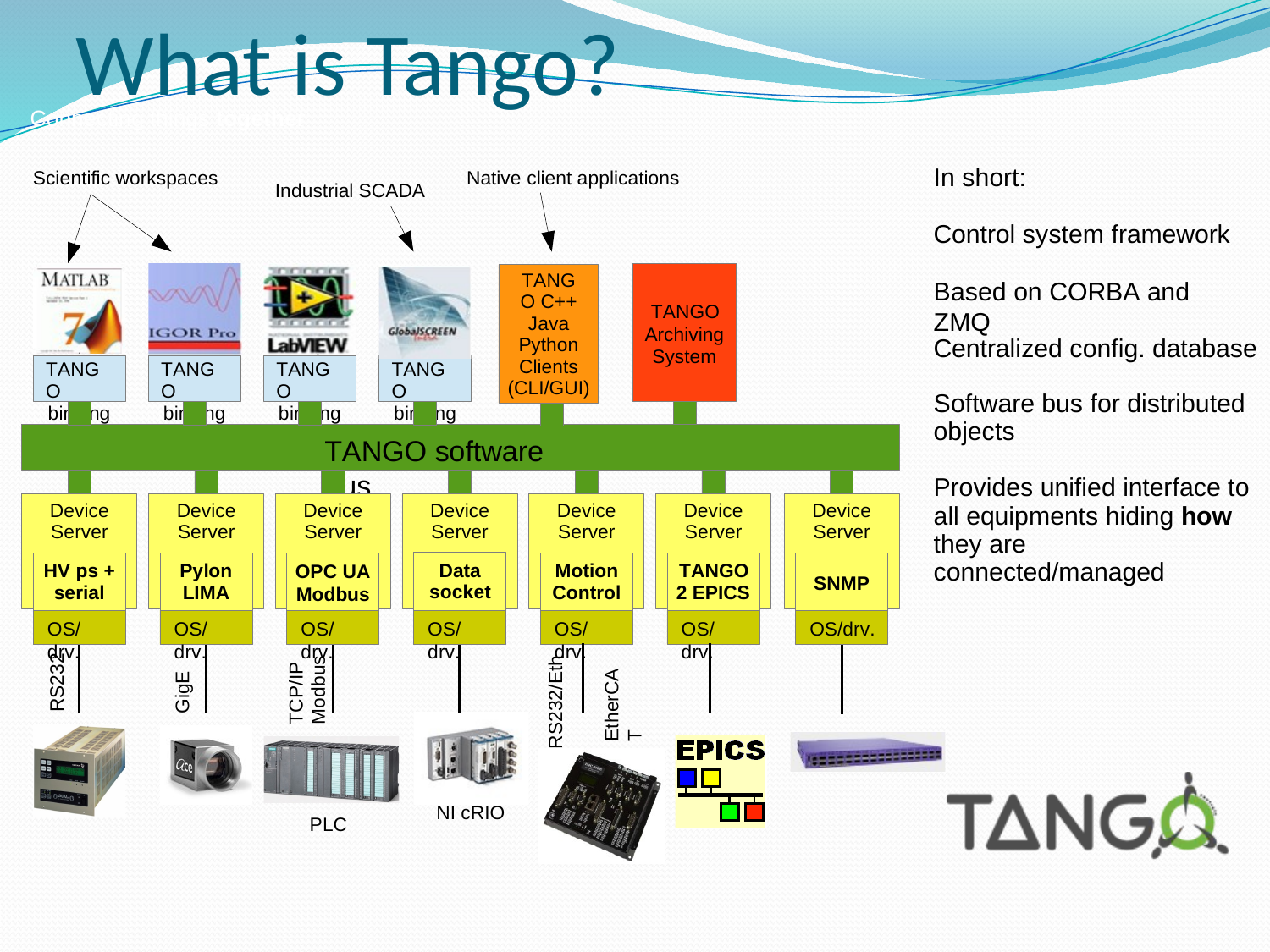

What is Tango?
Connecting things together
In short:
Scientific workspaces
Native client applications
Industrial SCADA

Control system framework

TANGO C++
Java Python
Clients (CLI/GUI)
Based on CORBA and ZMQ
TANGO
Archiving System
Centralized config. database

TANGO
binding
TANGO
binding
TANGO
binding
TANGO
binding
Software bus for distributed objects

TANGO software bus

Provides unified interface to all equipments hiding how they are connected/managed

Device Server
Device Server
Device Server
Device Server
Device Server
Device Server
Device Server

HV ps + serial
Pylon LIMA
OPC UA
Modbus
Data socket
Motion Control
TANGO 2 EPICS
SNMP

OS/drv.
OS/drv.
OS/drv.
OS/drv.
OS/drv.
OS/drv.
OS/drv.

RS232
TCP/IP
Modbus
RS232/Eth
EtherCAT
GigE

NI cRIO
PLC